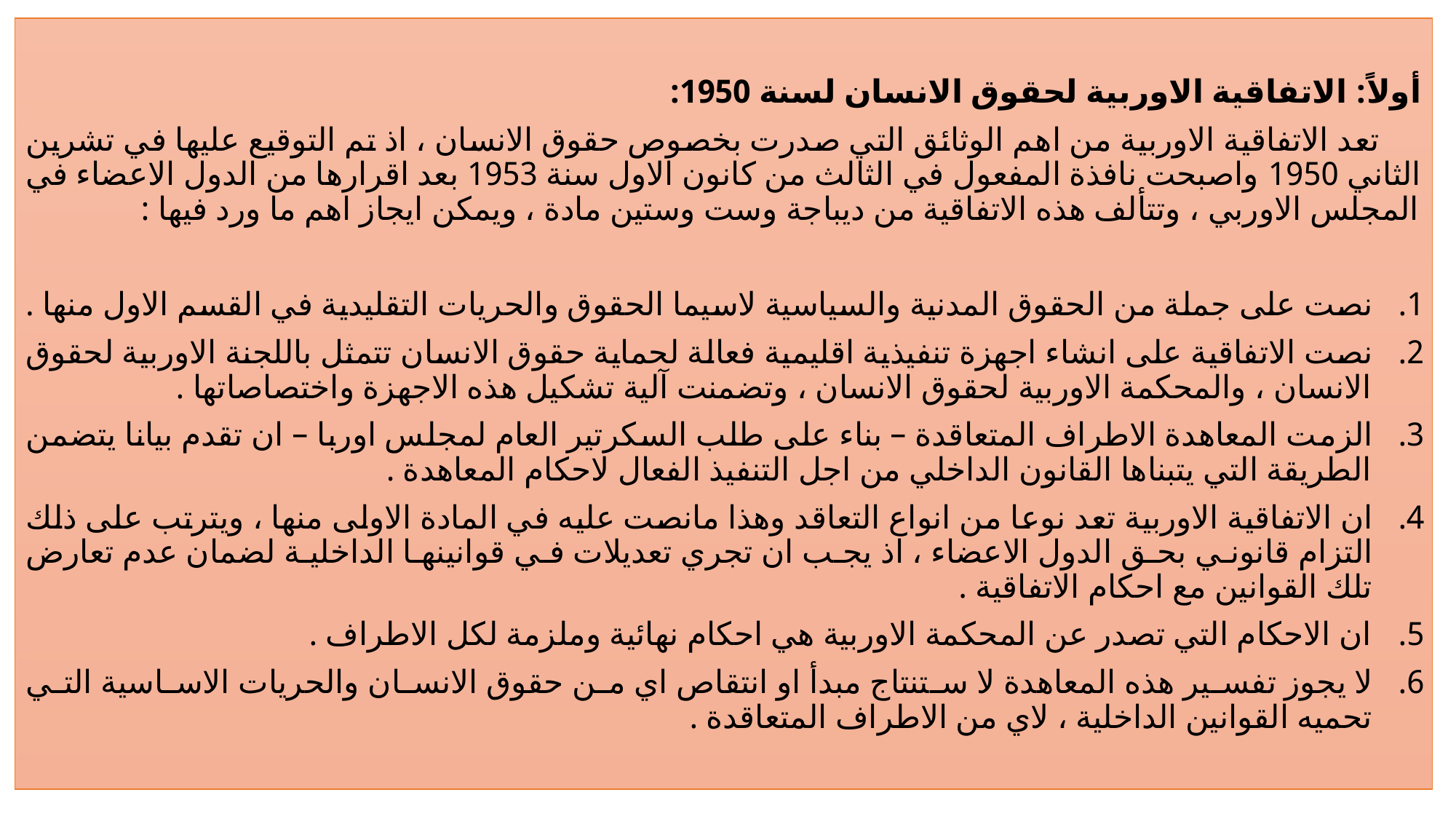

أولاً: الاتفاقية الاوربية لحقوق الانسان لسنة 1950:
     تعد الاتفاقية الاوربية من اهم الوثائق التي صدرت بخصوص حقوق الانسان ، اذ تم التوقيع عليها في تشرين الثاني 1950 واصبحت نافذة المفعول في الثالث من كانون الاول سنة 1953 بعد اقرارها من الدول الاعضاء في المجلس الاوربي ، وتتألف هذه الاتفاقية من ديباجة وست وستين مادة ، ويمكن ايجاز اهم ما ورد فيها :

نصت على جملة من الحقوق المدنية والسياسية لاسيما الحقوق والحريات التقليدية في القسم الاول منها .
نصت الاتفاقية على انشاء اجهزة تنفيذية اقليمية فعالة لحماية حقوق الانسان تتمثل باللجنة الاوربية لحقوق الانسان ، والمحكمة الاوربية لحقوق الانسان ، وتضمنت آلية تشكيل هذه الاجهزة واختصاصاتها .
الزمت المعاهدة الاطراف المتعاقدة – بناء على طلب السكرتير العام لمجلس اوربا – ان تقدم بيانا يتضمن الطريقة التي يتبناها القانون الداخلي من اجل التنفيذ الفعال لاحكام المعاهدة .
ان الاتفاقية الاوربية تعد نوعا من انواع التعاقد وهذا مانصت عليه في المادة الاولى منها ، ويترتب على ذلك التزام قانوني بحق الدول الاعضاء ، اذ يجب ان تجري تعديلات في قوانينها الداخلية لضمان عدم تعارض تلك القوانين مع احكام الاتفاقية .
ان الاحكام التي تصدر عن المحكمة الاوربية هي احكام نهائية وملزمة لكل الاطراف .
لا يجوز تفسير هذه المعاهدة لا ستنتاج مبدأ او انتقاص اي من حقوق الانسان والحريات الاساسية التي تحميه القوانين الداخلية ، لاي من الاطراف المتعاقدة .